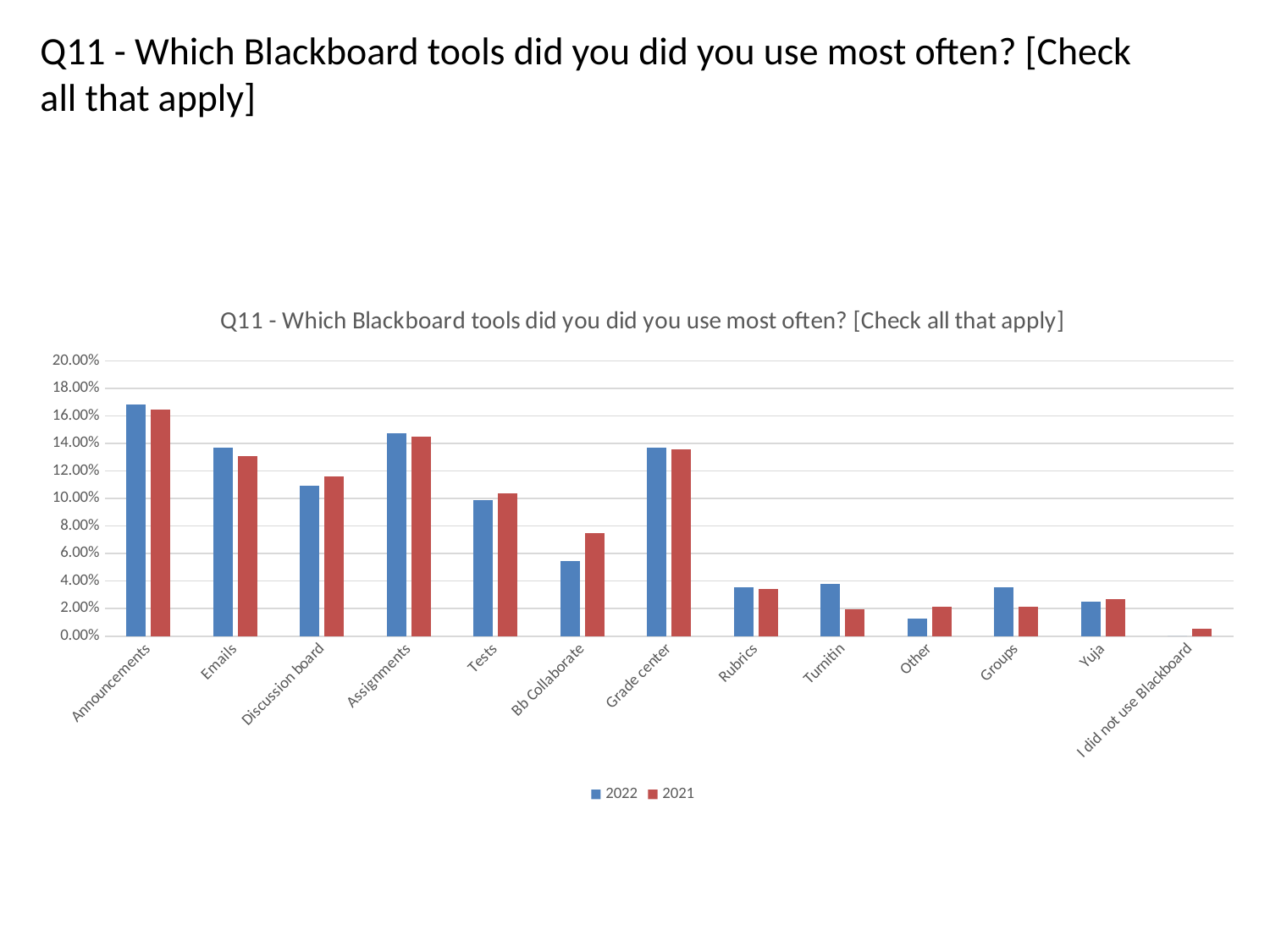

Q11 - Which Blackboard tools did you did you use most often? [Check all that apply]

### Chart: Q11 - Which Blackboard tools did you did you use most often? [Check all that apply]

| Category | 2022 | 2021 |
|---|---|---|
| Announcements | 0.1684 | 0.1646 |
| Emails | 0.1368 | 0.1306 |
| Discussion board | 0.1095 | 0.1163 |
| Assignments | 0.1474 | 0.1449 |
| Tests | 0.0989 | 0.1038 |
| Bb Collaborate | 0.0547 | 0.0751 |
| Grade center | 0.1368 | 0.136 |
| Rubrics | 0.0358 | 0.034 |
| Turnitin | 0.0379 | 0.0197 |
| Other | 0.0126 | 0.0215 |
| Groups | 0.0358 | 0.0215 |
| Yuja | 0.0253 | 0.0268 |
| I did not use Blackboard | 0.0 | 0.0054 |